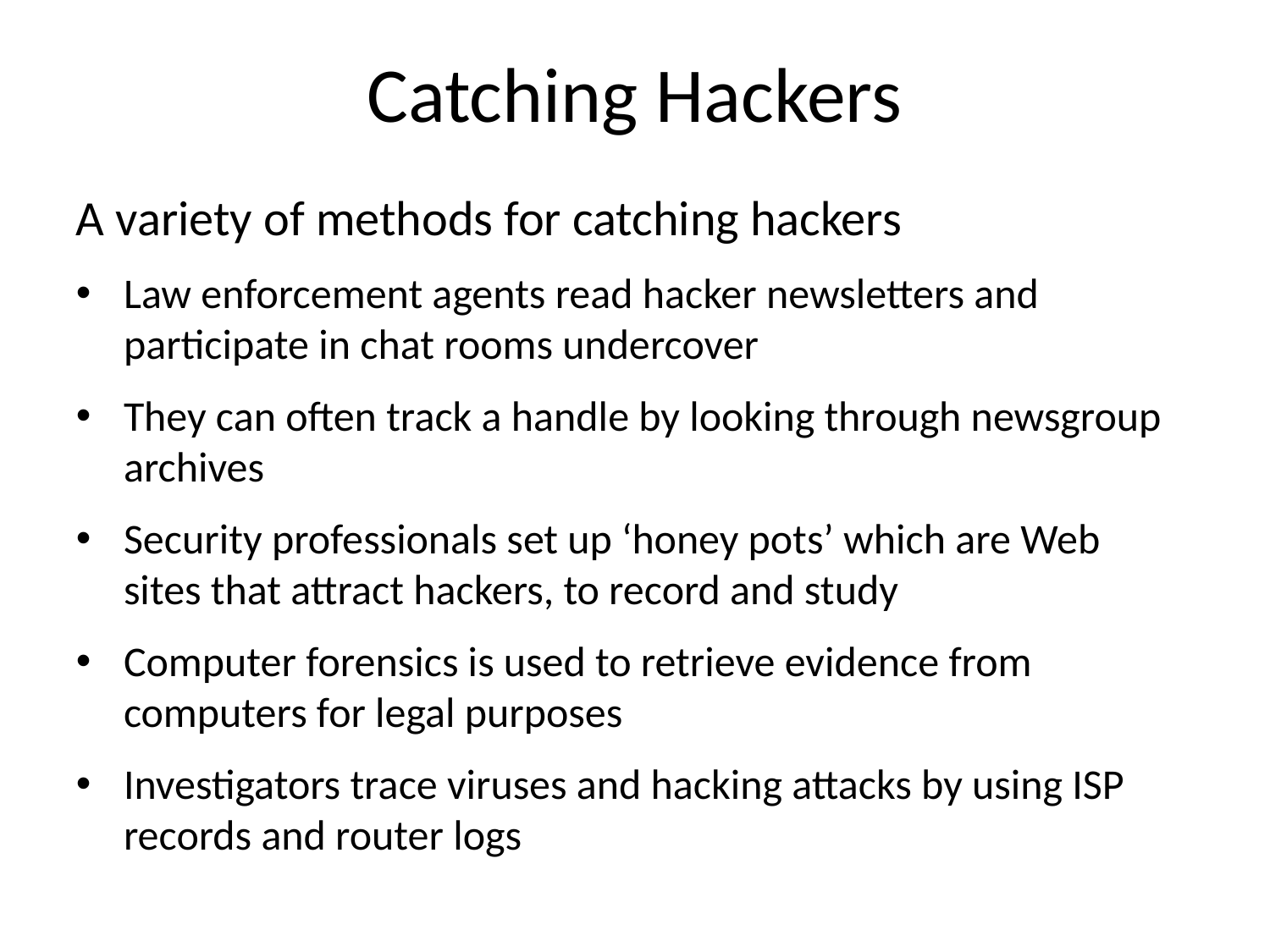

# Catching Hackers
A variety of methods for catching hackers
Law enforcement agents read hacker newsletters and participate in chat rooms undercover
They can often track a handle by looking through newsgroup archives
Security professionals set up ‘honey pots’ which are Web sites that attract hackers, to record and study
Computer forensics is used to retrieve evidence from computers for legal purposes
Investigators trace viruses and hacking attacks by using ISP records and router logs